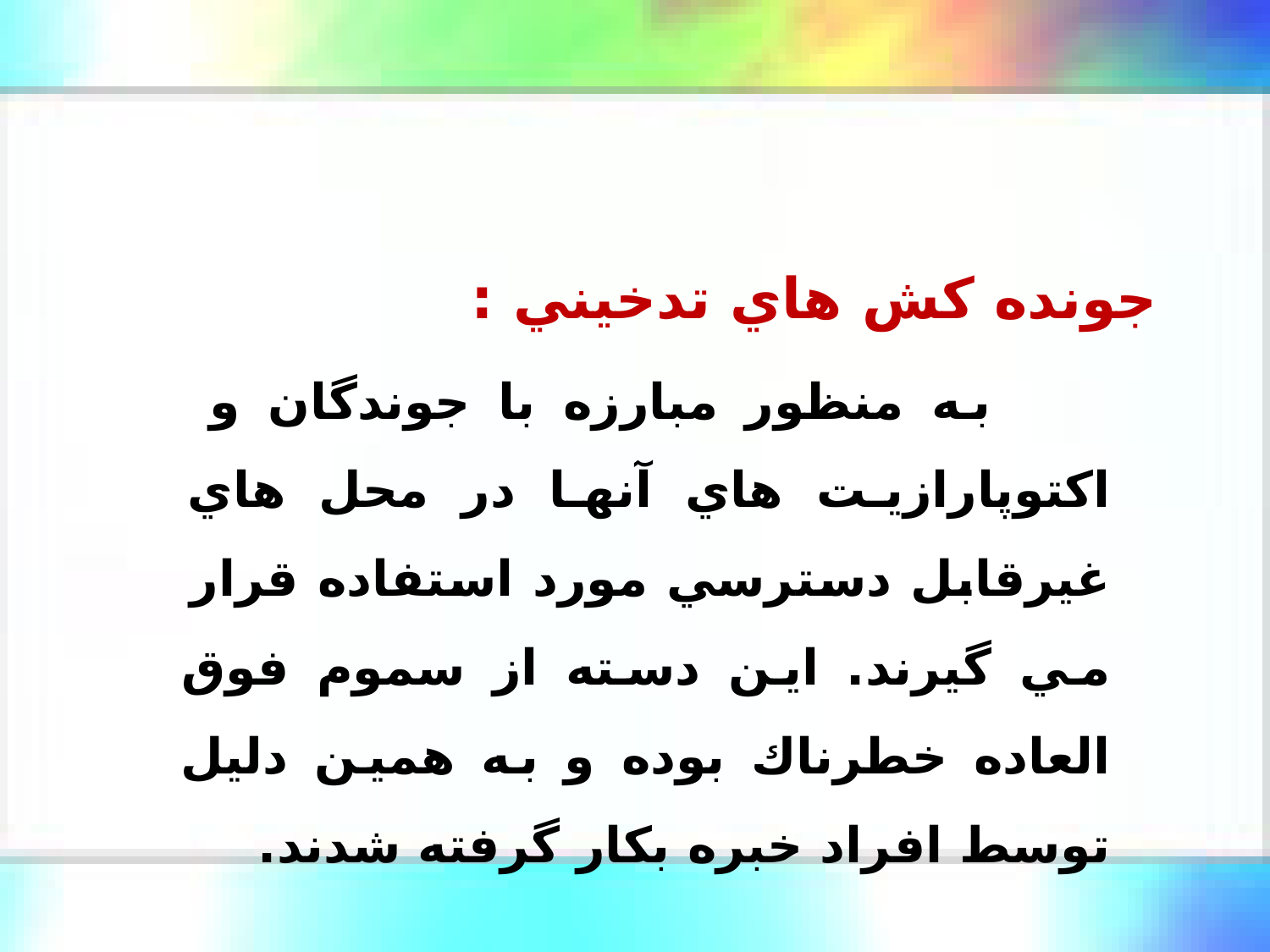

جونده كش هاي تدخيني :
      به منظور مبارزه با جوندگان و  اكتوپارازيت هاي آنها در محل هاي غيرقابل دسترسي مورد استفاده قرار
مي گيرند. اين دسته از سموم فوق العاده خطرناك بوده و به همين دليل توسط افراد خبره بكار گرفته شدند.